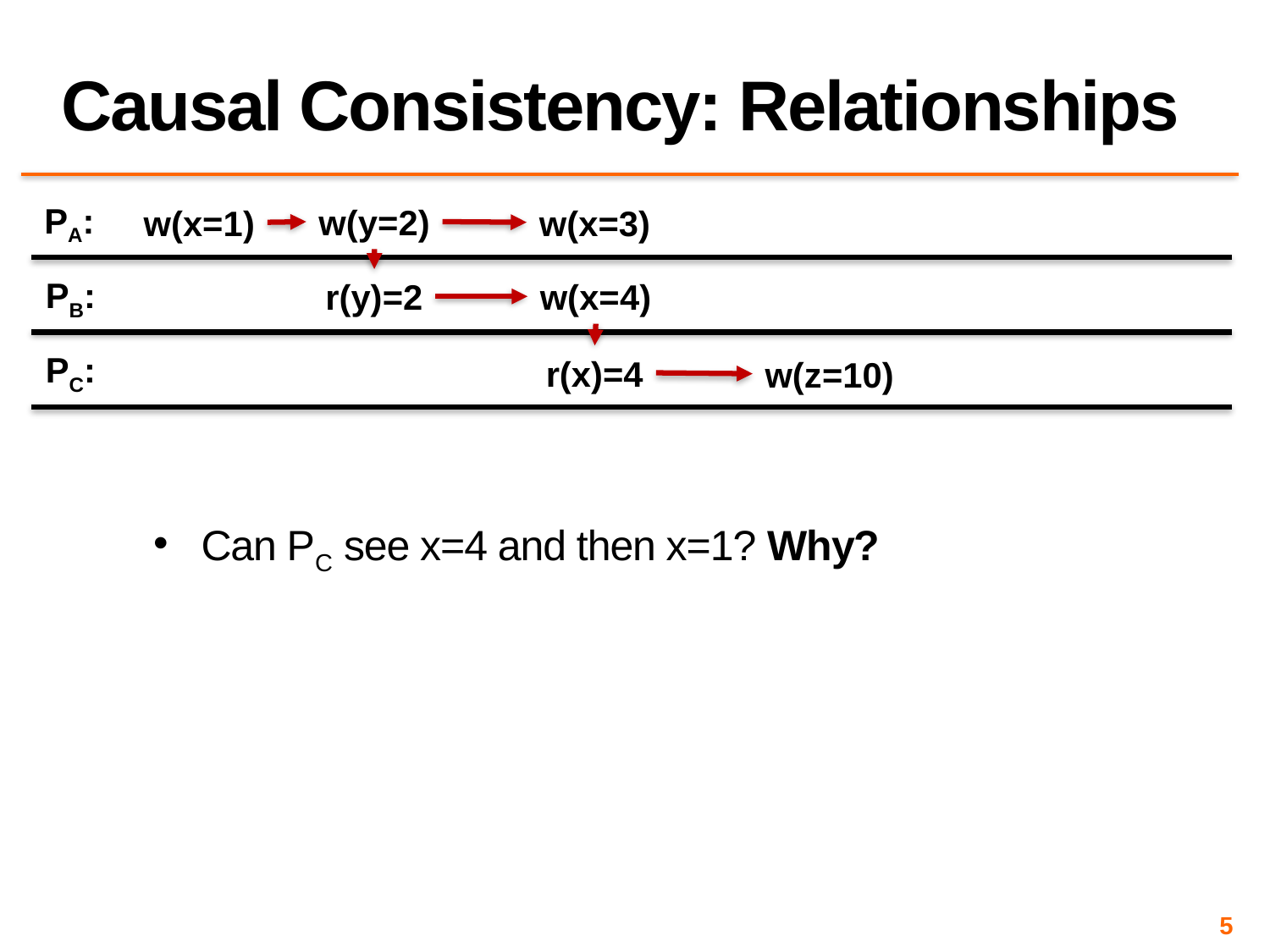

# Causal Consistency: Relationships
PA:
w(y=2)
w(x=1)
w(x=3)
PB:
r(y)=2
w(x=4)
PC:
r(x)=4
w(z=10)
Can PC see x=4 and then x=1? Why?
5